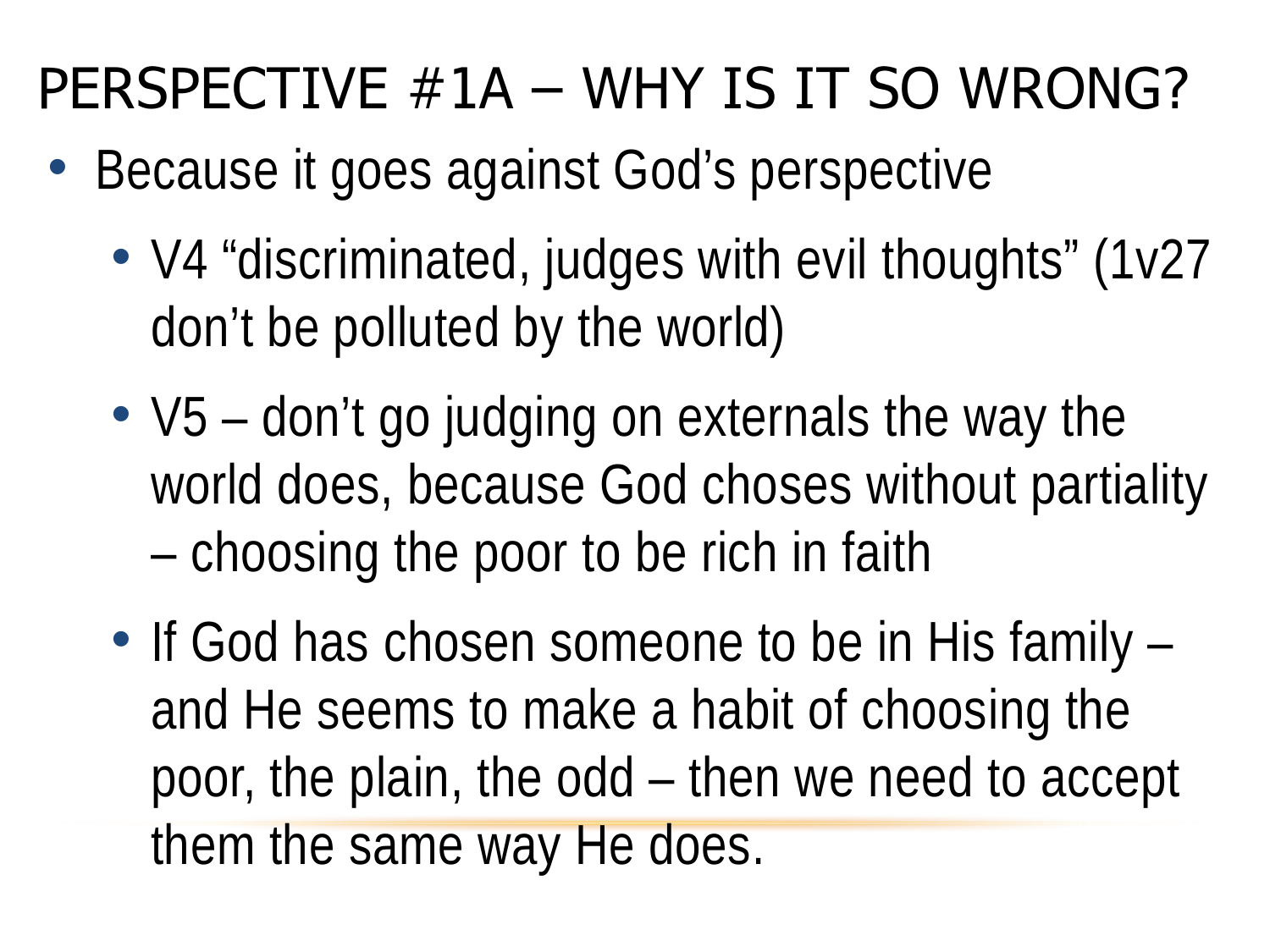

# Perspective #1a – why is it so wrong?
Because it goes against God’s perspective
V4 “discriminated, judges with evil thoughts” (1v27 don’t be polluted by the world)
V5 – don’t go judging on externals the way the world does, because God choses without partiality – choosing the poor to be rich in faith
If God has chosen someone to be in His family – and He seems to make a habit of choosing the poor, the plain, the odd – then we need to accept them the same way He does.